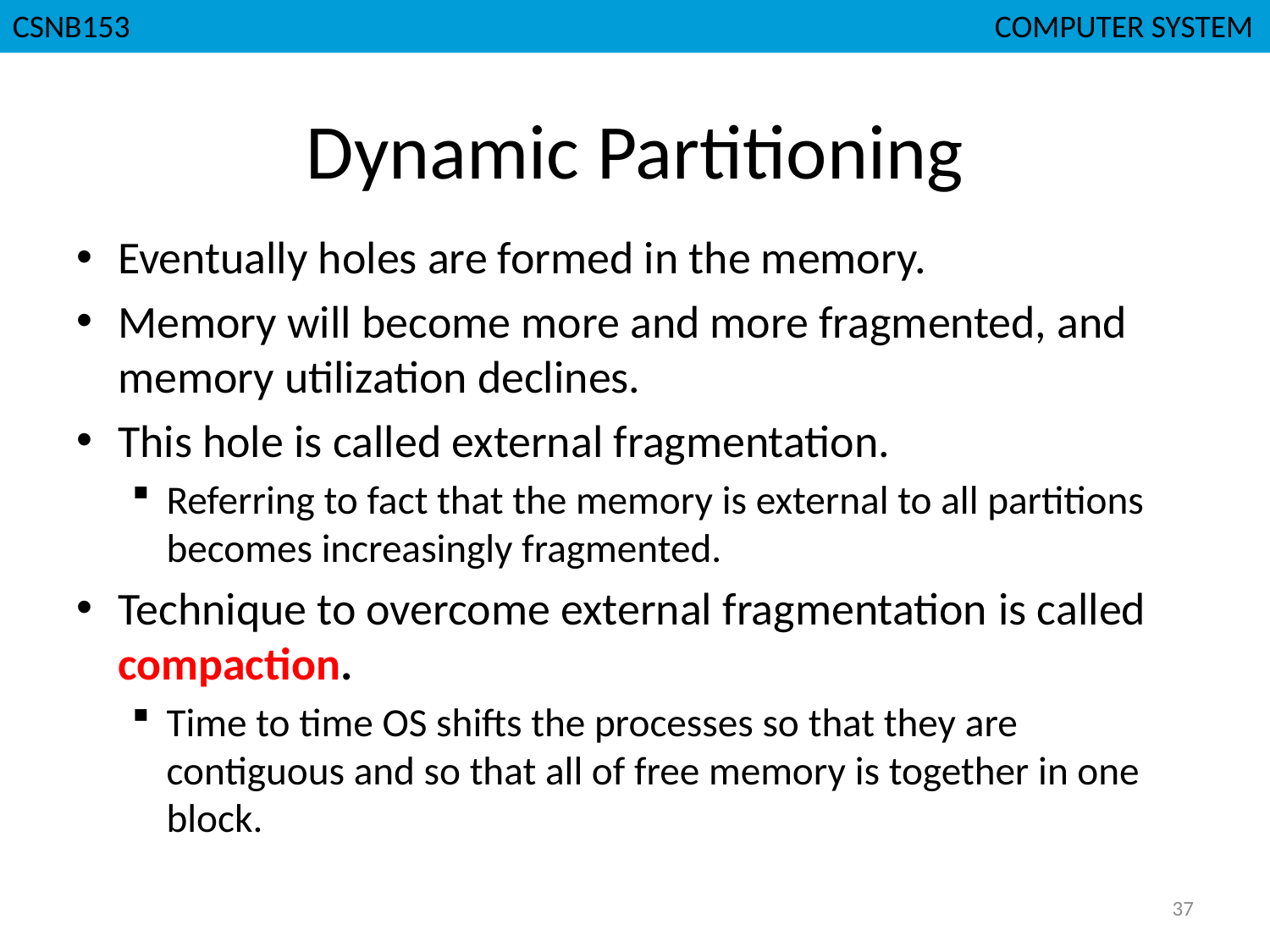

CSNB153							             COMPUTER SYSTEM
# Dynamic Partitioning
Eventually holes are formed in the memory.
Memory will become more and more fragmented, and memory utilization declines.
This hole is called external fragmentation.
Referring to fact that the memory is external to all partitions becomes increasingly fragmented.
Technique to overcome external fragmentation is called compaction.
Time to time OS shifts the processes so that they are contiguous and so that all of free memory is together in one block.
37